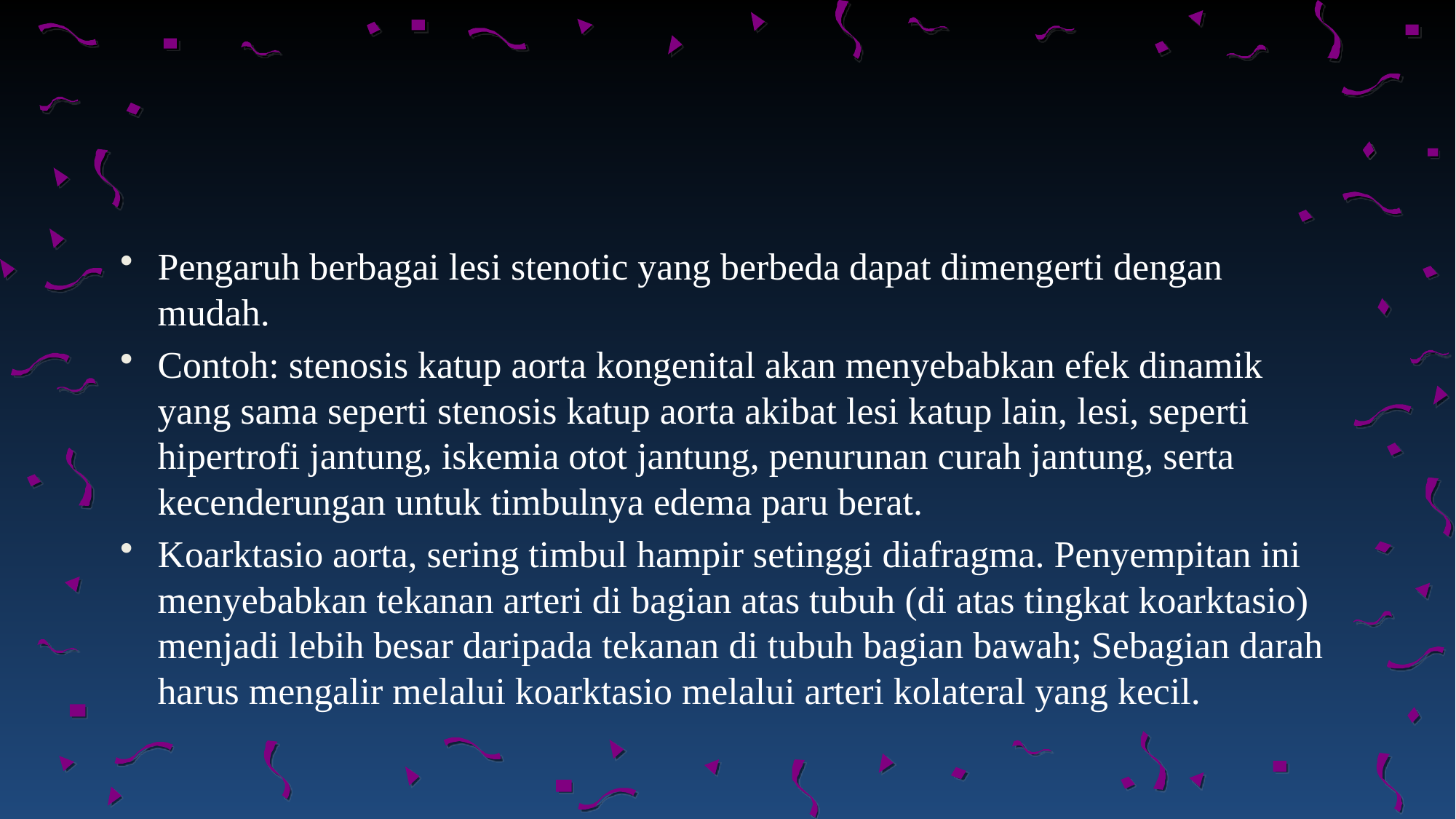

#
Pengaruh berbagai lesi stenotic yang berbeda dapat dimengerti dengan mudah.
Contoh: stenosis katup aorta kongenital akan menyebabkan efek dinamik yang sama seperti stenosis katup aorta akibat lesi katup lain, lesi, seperti hipertrofi jantung, iskemia otot jantung, penurunan curah jantung, serta kecenderungan untuk timbulnya edema paru berat.
Koarktasio aorta, sering timbul hampir setinggi diafragma. Penyempitan ini menyebabkan tekanan arteri di bagian atas tubuh (di atas tingkat koarktasio) menjadi lebih besar daripada tekanan di tubuh bagian bawah; Sebagian darah harus mengalir melalui koarktasio melalui arteri kolateral yang kecil.